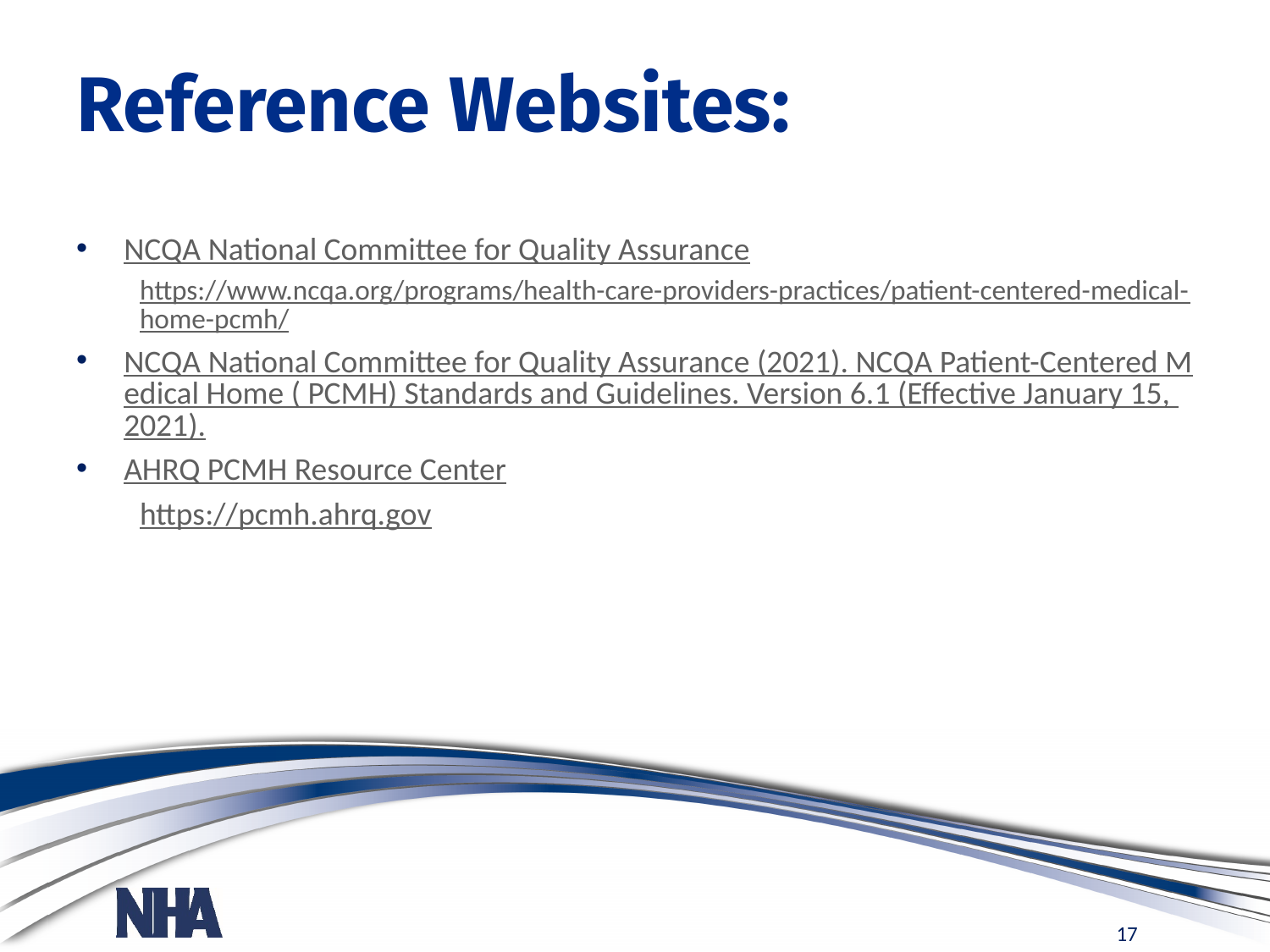

# Reference Websites:
NCQA National Committee for Quality Assurance
https://www.ncqa.org/programs/health-care-providers-practices/patient-centered-medical-home-pcmh/
NCQA National Committee for Quality Assurance (2021). NCQA Patient-Centered Medical Home ( PCMH) Standards and Guidelines. Version 6.1 (Effective January 15, 2021).
AHRQ PCMH Resource Center
https://pcmh.ahrq.gov